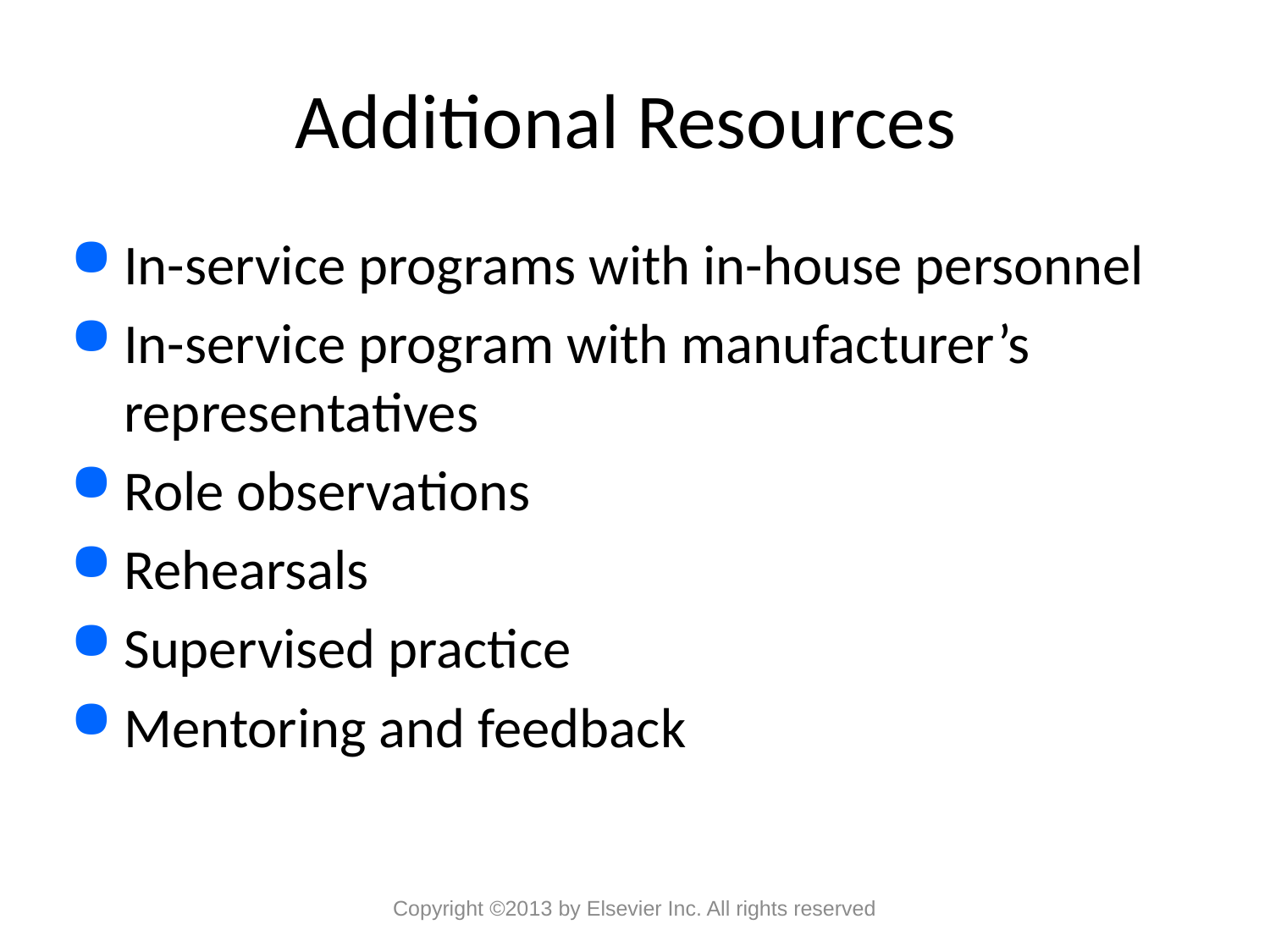

# Additional Resources
In-service programs with in-house personnel
In-service program with manufacturer’s representatives
Role observations
Rehearsals
Supervised practice
Mentoring and feedback

Copyright ©2013 by Elsevier Inc. All rights reserved